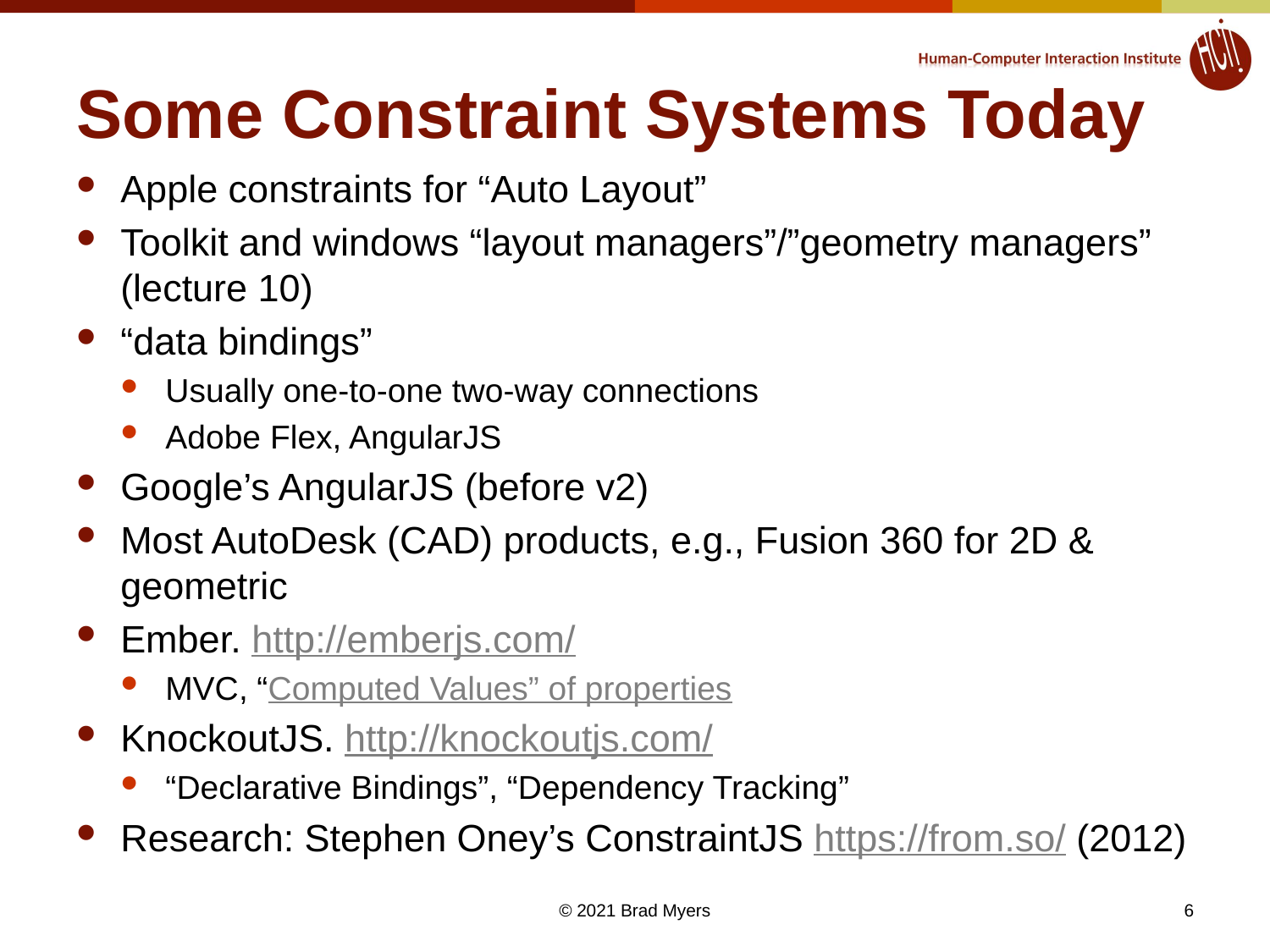

# Some Constraint Systems Today
Apple constraints for “Auto Layout”
Toolkit and windows “layout managers”/”geometry managers” (lecture 10)
“data bindings”
Usually one-to-one two-way connections
Adobe Flex, AngularJS
Google’s AngularJS (before v2)
Most AutoDesk (CAD) products, e.g., Fusion 360 for 2D & geometric
Ember. http://emberjs.com/
MVC, “Computed Values” of properties
KnockoutJS. http://knockoutjs.com/
“Declarative Bindings”, “Dependency Tracking”
Research: Stephen Oney’s ConstraintJS https://from.so/ (2012)
6
© 2021 Brad Myers